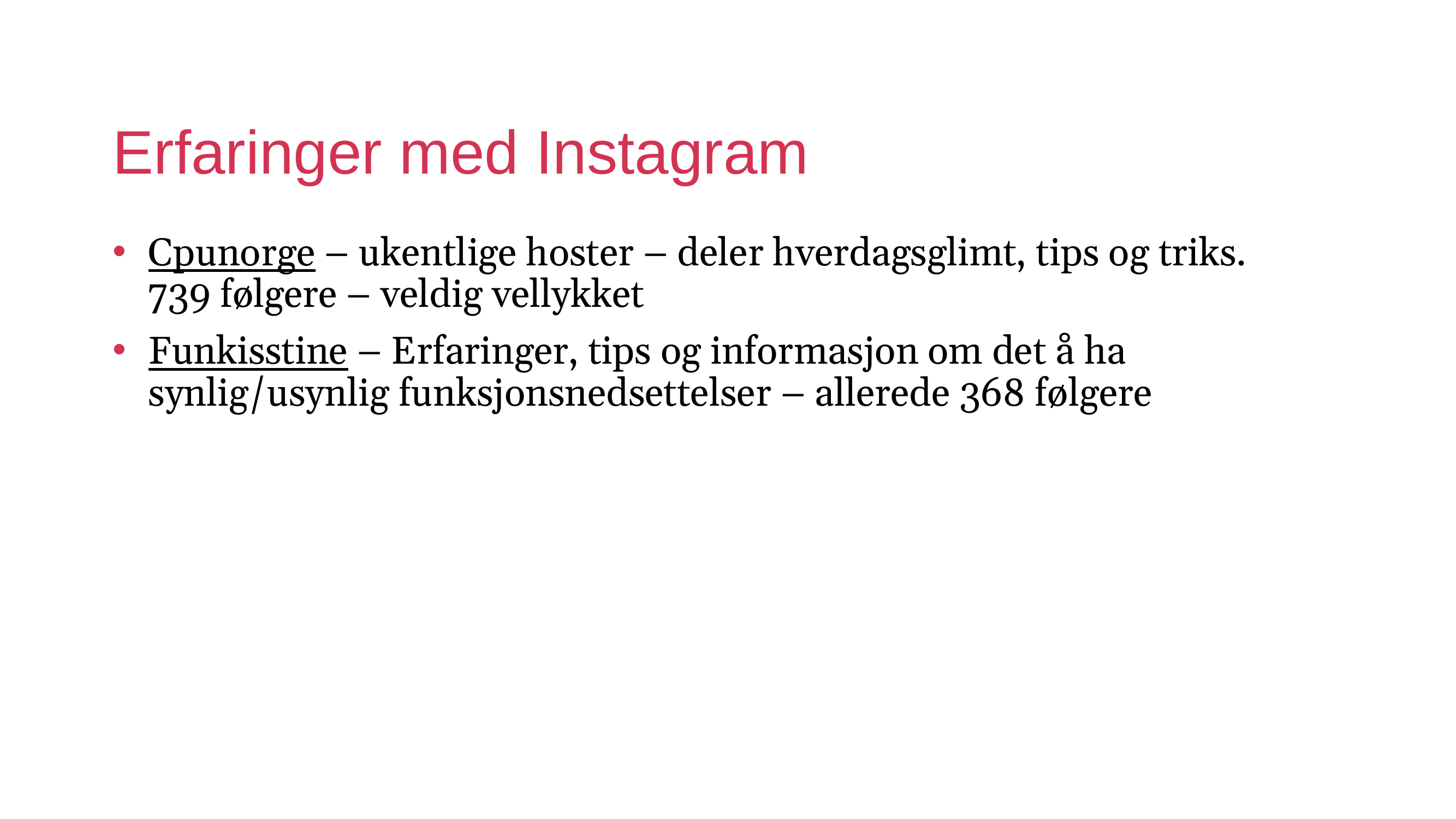

# Erfaringer med Instagram
Cpunorge – ukentlige hoster – deler hverdagsglimt, tips og triks.
739 følgere – veldig vellykket
Funkisstine – Erfaringer, tips og informasjon om det å ha synlig/usynlig funksjonsnedsettelser – allerede 368 følgere